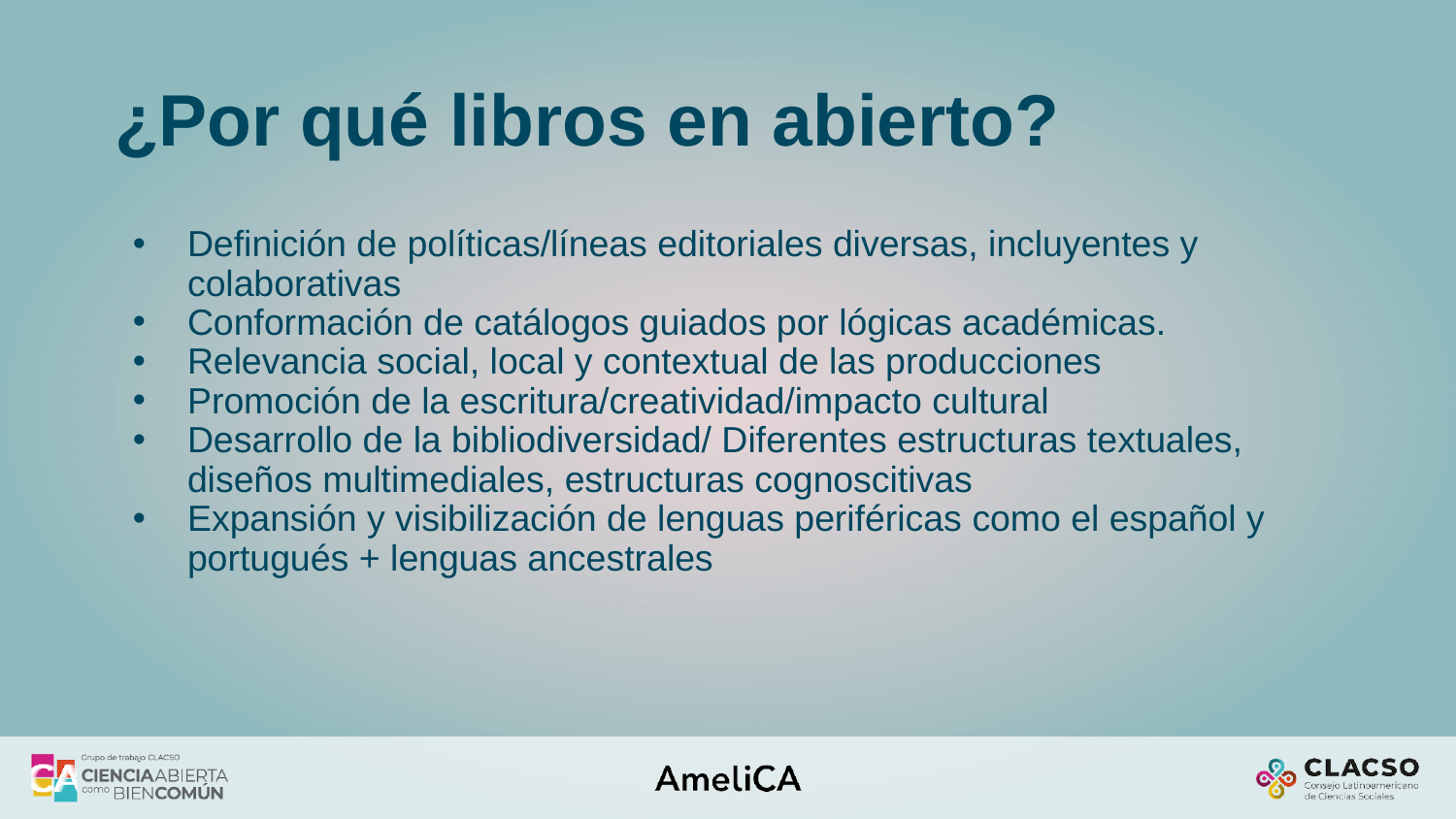

# ¿Por qué libros en abierto?
Definición de políticas/líneas editoriales diversas, incluyentes y colaborativas
Conformación de catálogos guiados por lógicas académicas.
Relevancia social, local y contextual de las producciones
Promoción de la escritura/creatividad/impacto cultural
Desarrollo de la bibliodiversidad/ Diferentes estructuras textuales, diseños multimediales, estructuras cognoscitivas
Expansión y visibilización de lenguas periféricas como el español y portugués + lenguas ancestrales